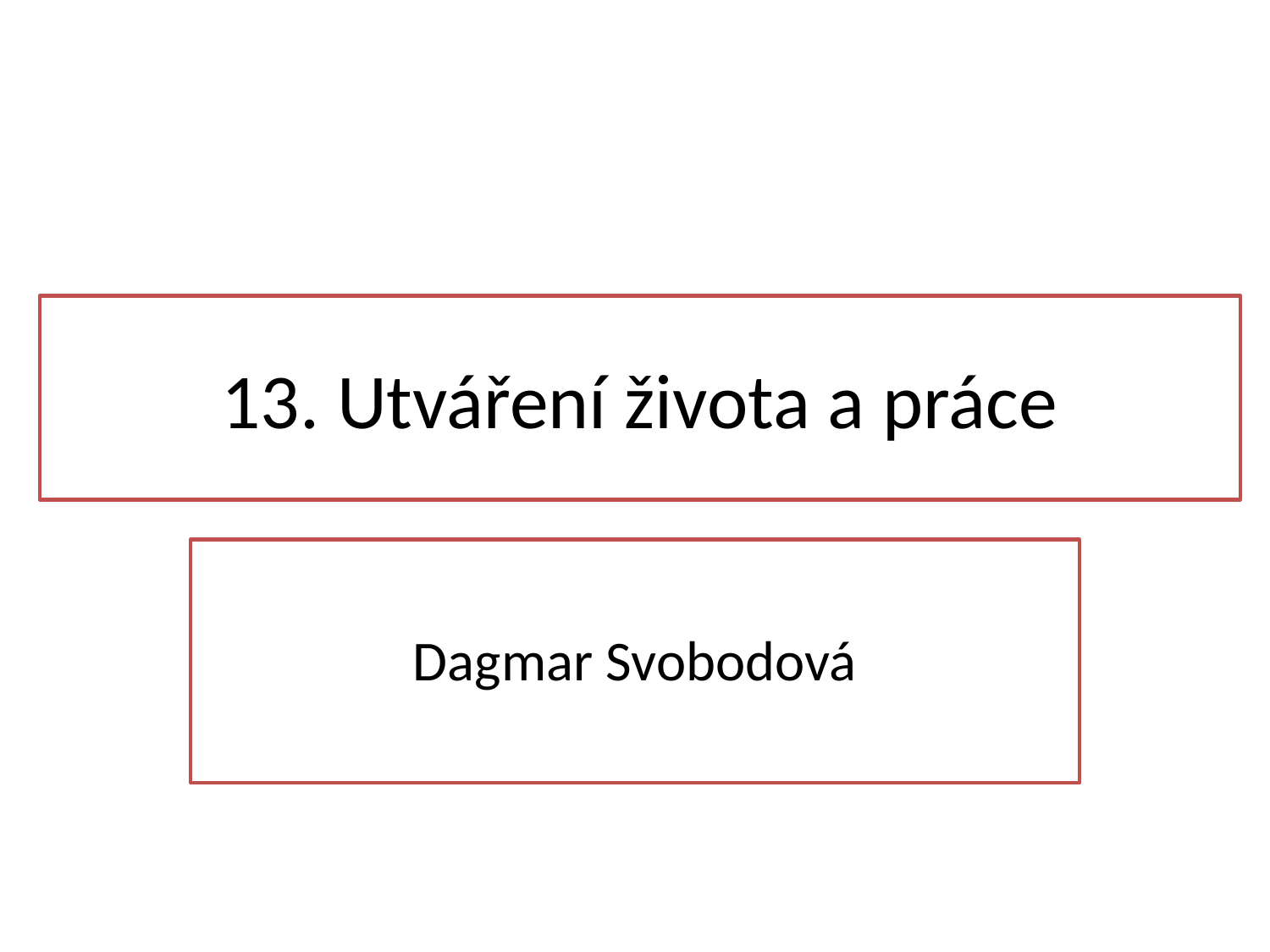

# 13. Utváření života a práce

Dagmar Svobodová